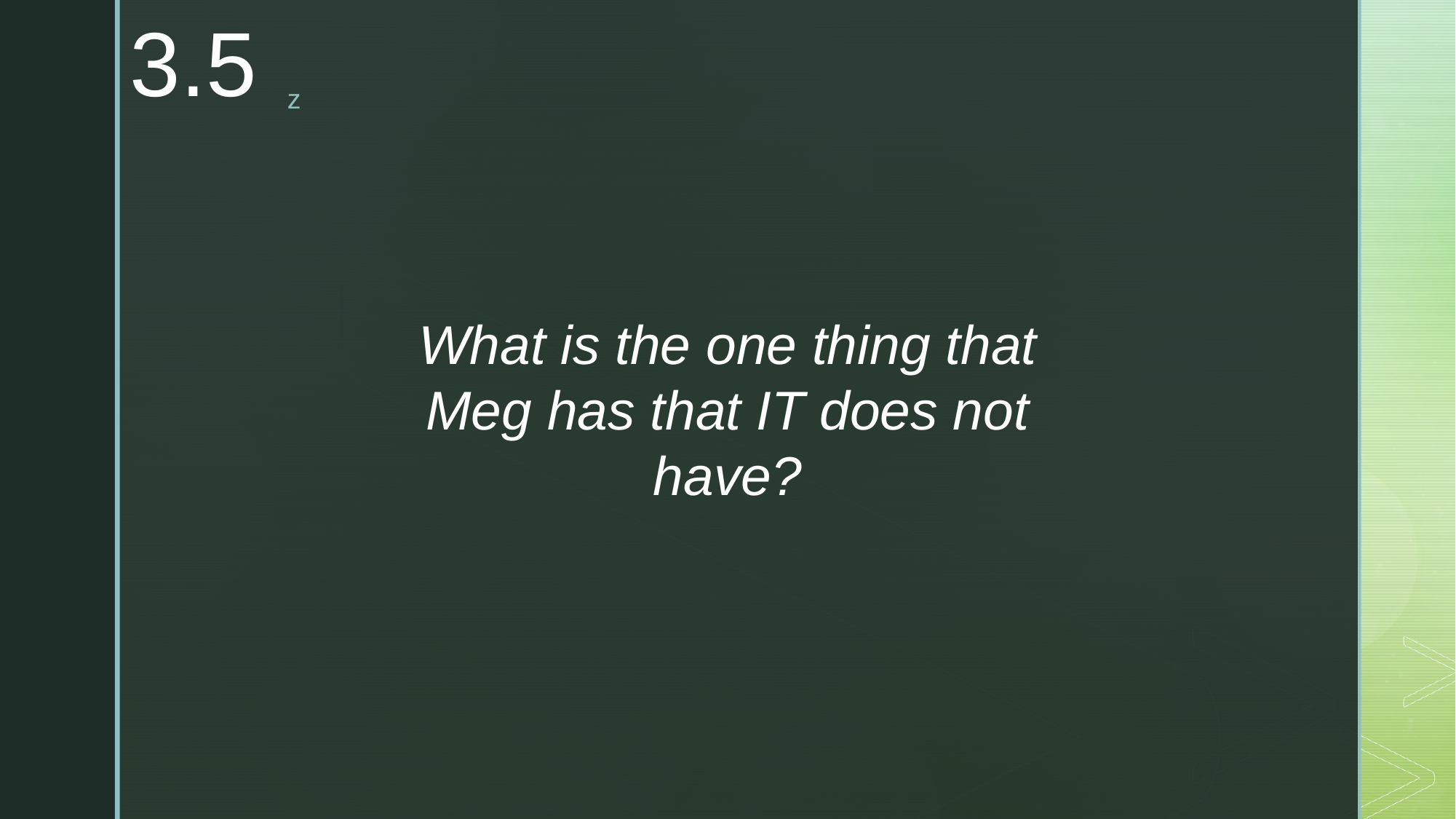

3.5
What is the one thing that Meg has that IT does not have?